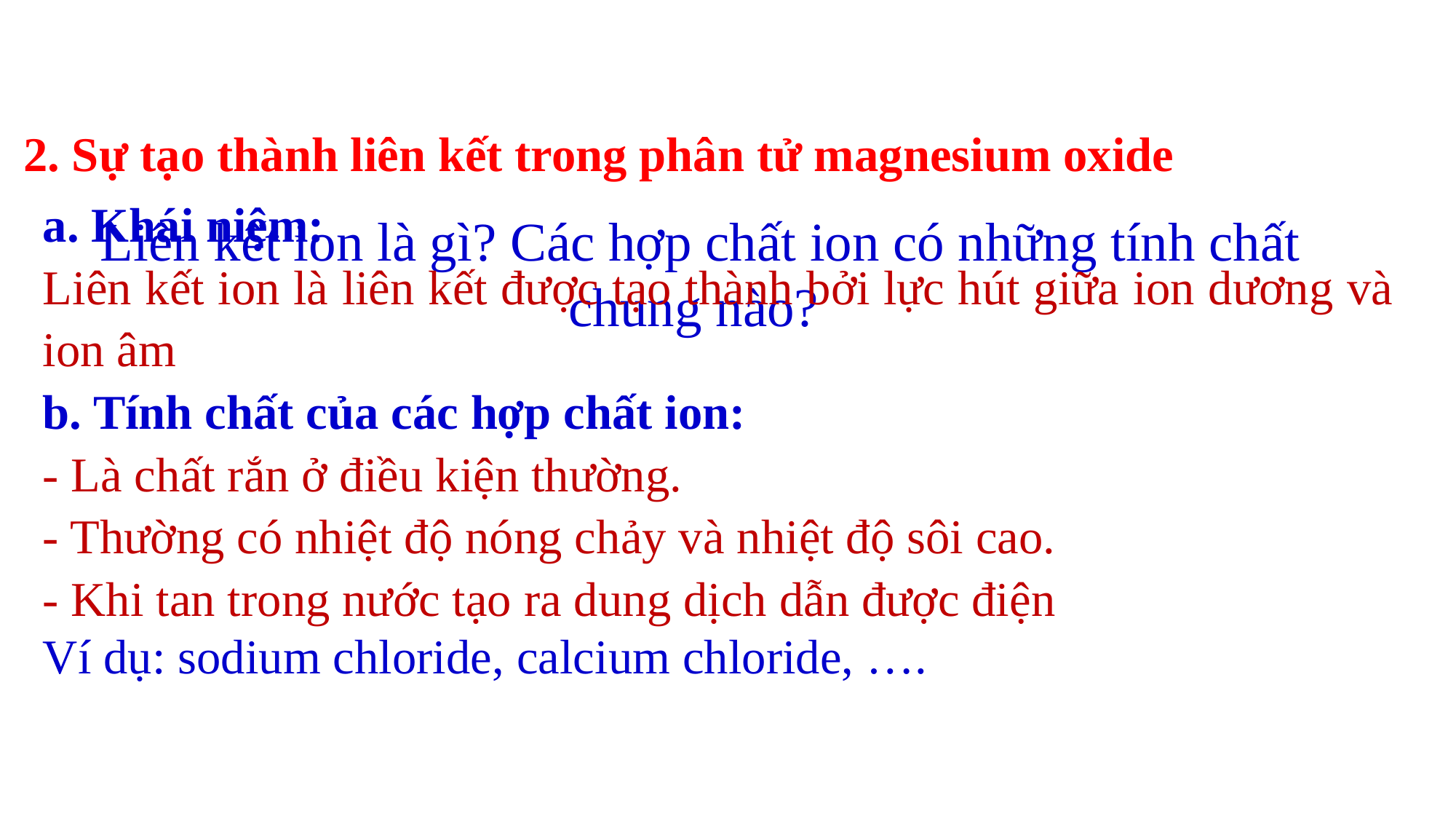

2. Sự tạo thành liên kết trong phân tử magnesium oxide
a. Khái niệm:
Liên kết ion là liên kết được tạo thành bởi lực hút giữa ion dương và ion âm
b. Tính chất của các hợp chất ion:
- Là chất rắn ở điều kiện thường.
- Thường có nhiệt độ nóng chảy và nhiệt độ sôi cao.
- Khi tan trong nước tạo ra dung dịch dẫn được điện
Ví dụ: sodium chloride, calcium chloride, ….
Liên kết ion là gì? Các hợp chất ion có những tính chất chung nào?